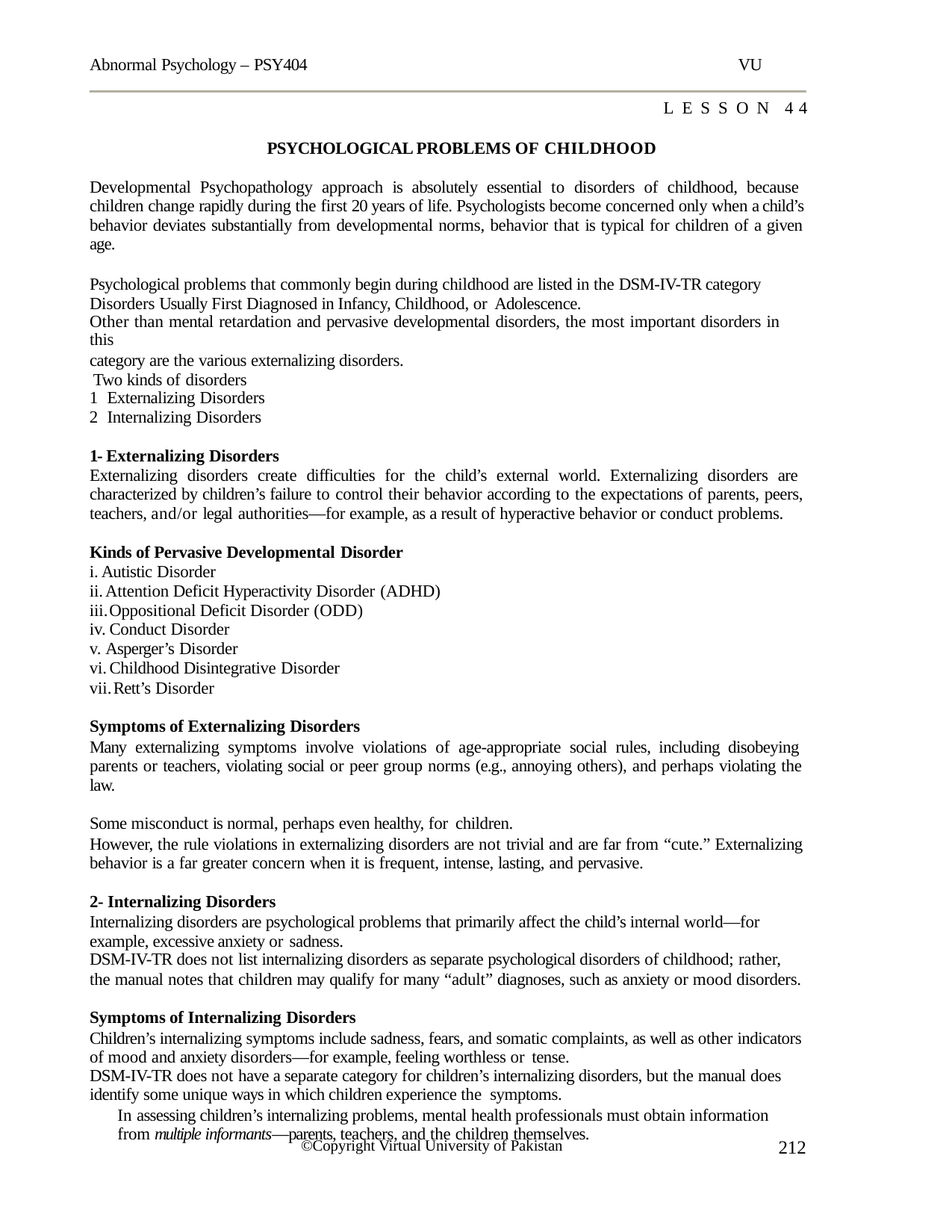

Abnormal Psychology – PSY404
VU

LESSON 44
PSYCHOLOGICAL PROBLEMS OF CHILDHOOD

Developmental Psychopathology approach is absolutely essential to disorders of childhood, because  children change rapidly during the first 20 years of life. Psychologists become concerned only when a child’s  behavior deviates substantially from developmental norms, behavior that is typical for children of a given  age.

Psychological problems that commonly begin during childhood are listed in the DSM-IV-TR category  Disorders Usually First Diagnosed in Infancy, Childhood, or Adolescence.
Other than mental retardation and pervasive developmental disorders, the most important disorders in this
category are the various externalizing disorders.  Two kinds of disorders
Externalizing Disorders
Internalizing Disorders

1- Externalizing Disorders
Externalizing disorders create difficulties for the child’s external world. Externalizing disorders are  characterized by children’s failure to control their behavior according to the expectations of parents, peers,  teachers, and/or legal authorities—for example, as a result of hyperactive behavior or conduct problems.

Kinds of Pervasive Developmental Disorder
Autistic Disorder
Attention Deficit Hyperactivity Disorder (ADHD)
Oppositional Deficit Disorder (ODD)
Conduct Disorder
Asperger’s Disorder
Childhood Disintegrative Disorder
Rett’s Disorder

Symptoms of Externalizing Disorders
Many externalizing symptoms involve violations of age-appropriate social rules, including disobeying  parents or teachers, violating social or peer group norms (e.g., annoying others), and perhaps violating the  law.

Some misconduct is normal, perhaps even healthy, for children.
However, the rule violations in externalizing disorders are not trivial and are far from “cute.” Externalizing  behavior is a far greater concern when it is frequent, intense, lasting, and pervasive.

2- Internalizing Disorders
Internalizing disorders are psychological problems that primarily affect the child’s internal world—for  example, excessive anxiety or sadness.
DSM-IV-TR does not list internalizing disorders as separate psychological disorders of childhood; rather,
the manual notes that children may qualify for many “adult” diagnoses, such as anxiety or mood disorders.

Symptoms of Internalizing Disorders
Children’s internalizing symptoms include sadness, fears, and somatic complaints, as well as other indicators  of mood and anxiety disorders—for example, feeling worthless or tense.
DSM-IV-TR does not have a separate category for children’s internalizing disorders, but the manual does
identify some unique ways in which children experience the symptoms.
In assessing children’s internalizing problems, mental health professionals must obtain information  from multiple informants—parents, teachers, and the children themselves.
212
©Copyright Virtual University of Pakistan